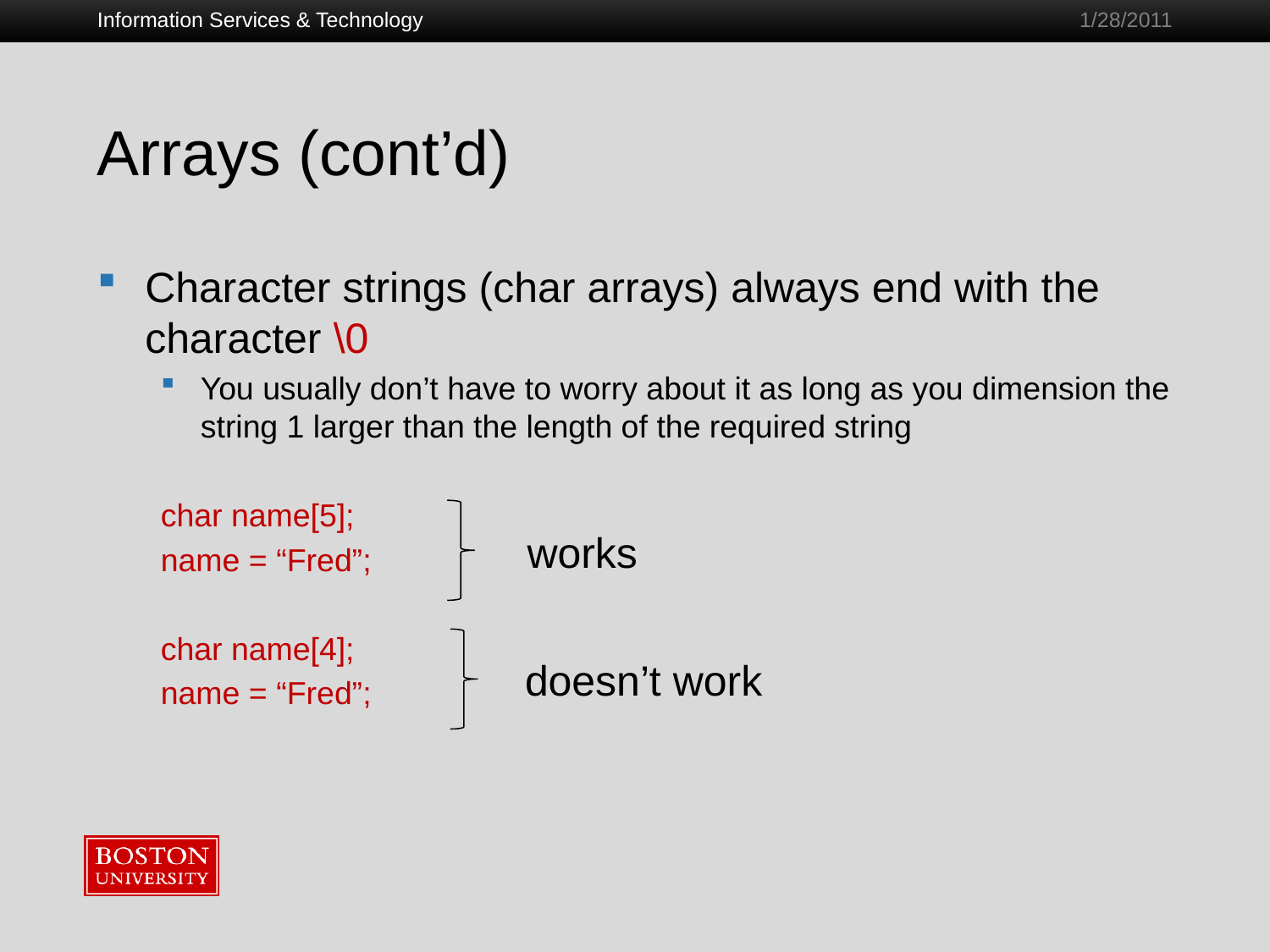

Information Services & Technology
1/28/2011
# Arrays (cont’d)
Character strings (char arrays) always end with the character \0
You usually don’t have to worry about it as long as you dimension the string 1 larger than the length of the required string

char name[5];
name = “Fred”;

char name[4];
name = “Fred”;

works

doesn’t work
31